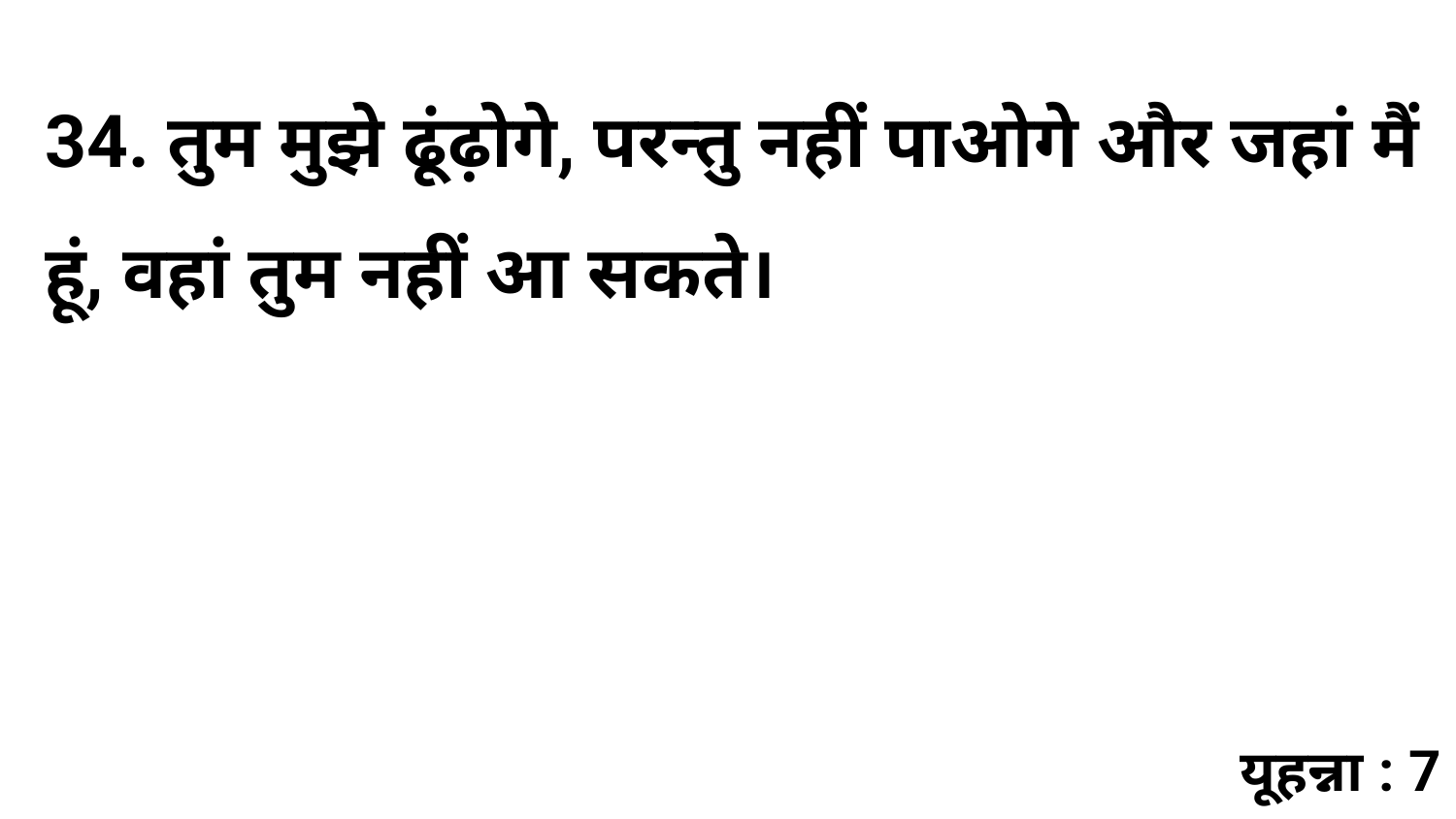

34. तुम मुझे ढूंढ़ोगे, परन्तु नहीं पाओगे और जहां मैं हूं, वहां तुम नहीं आ सकते।
यूहन्ना : 7